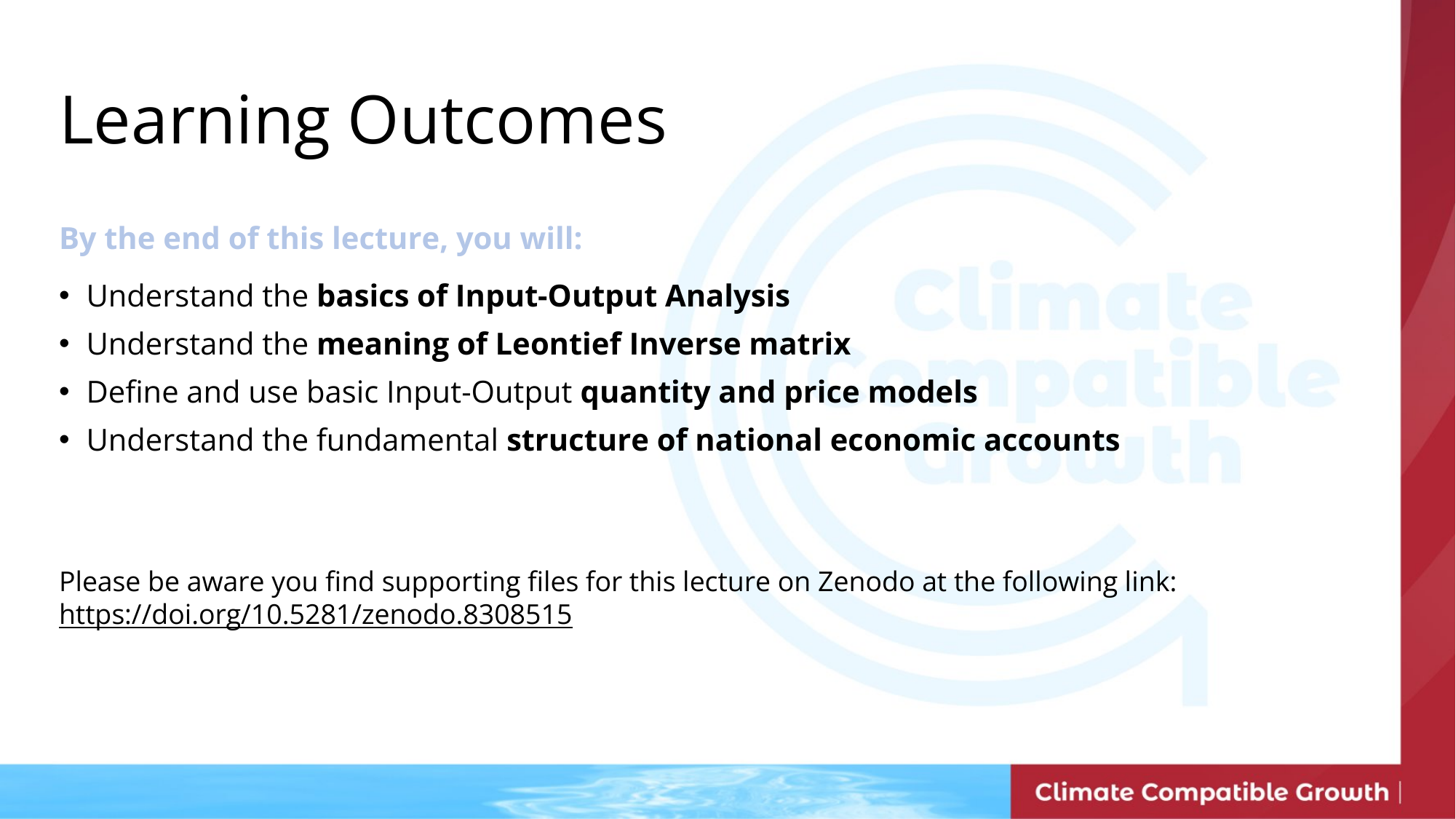

Learning Outcomes
By the end of this lecture, you will:
Understand the basics of Input-Output Analysis
Understand the meaning of Leontief Inverse matrix
Define and use basic Input-Output quantity and price models
Understand the fundamental structure of national economic accounts
Please be aware you find supporting files for this lecture on Zenodo at the following link: https://doi.org/10.5281/zenodo.8308515